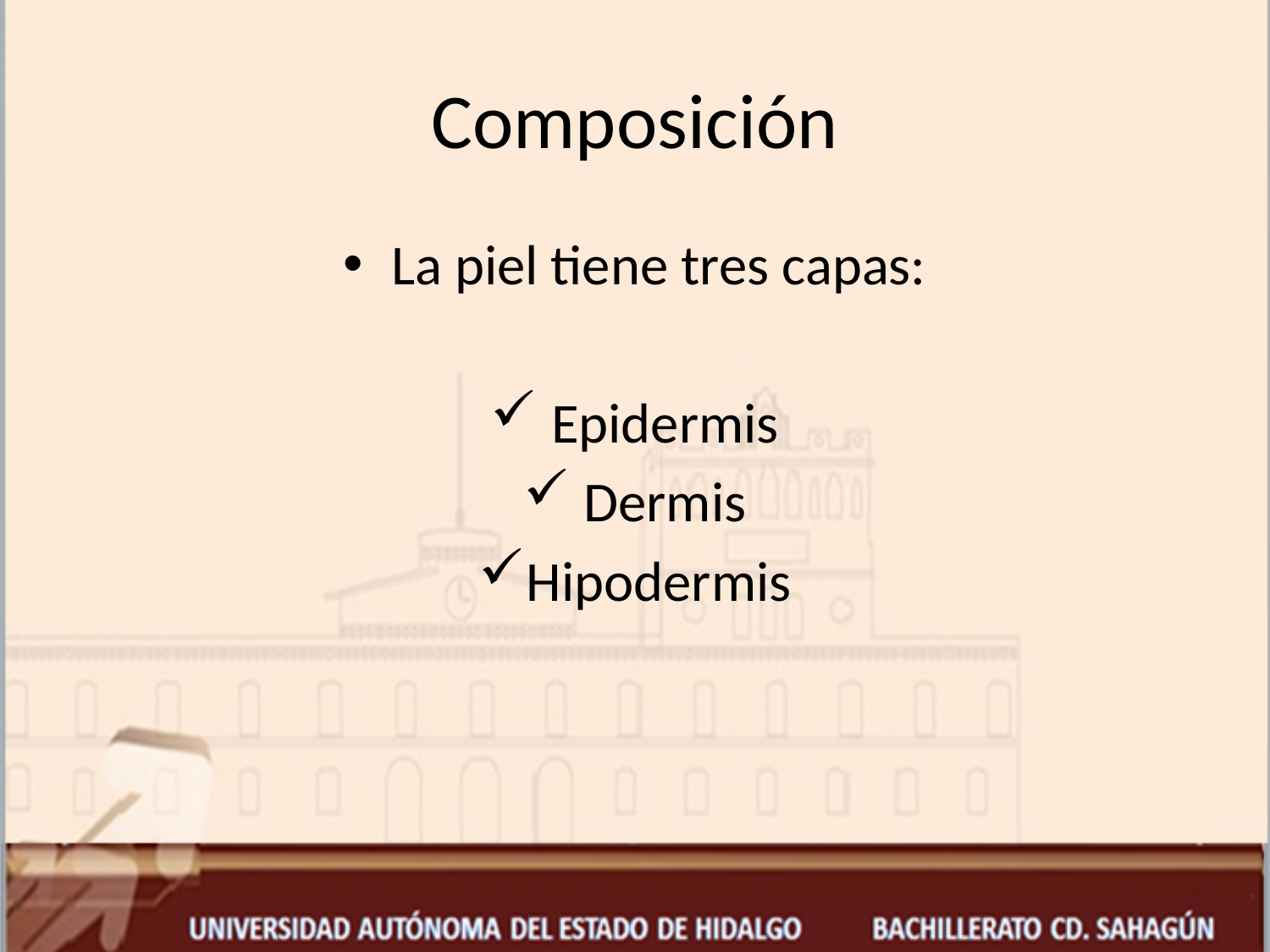

# Composición
La piel tiene tres capas:

 Epidermis
 Dermis
Hipodermis